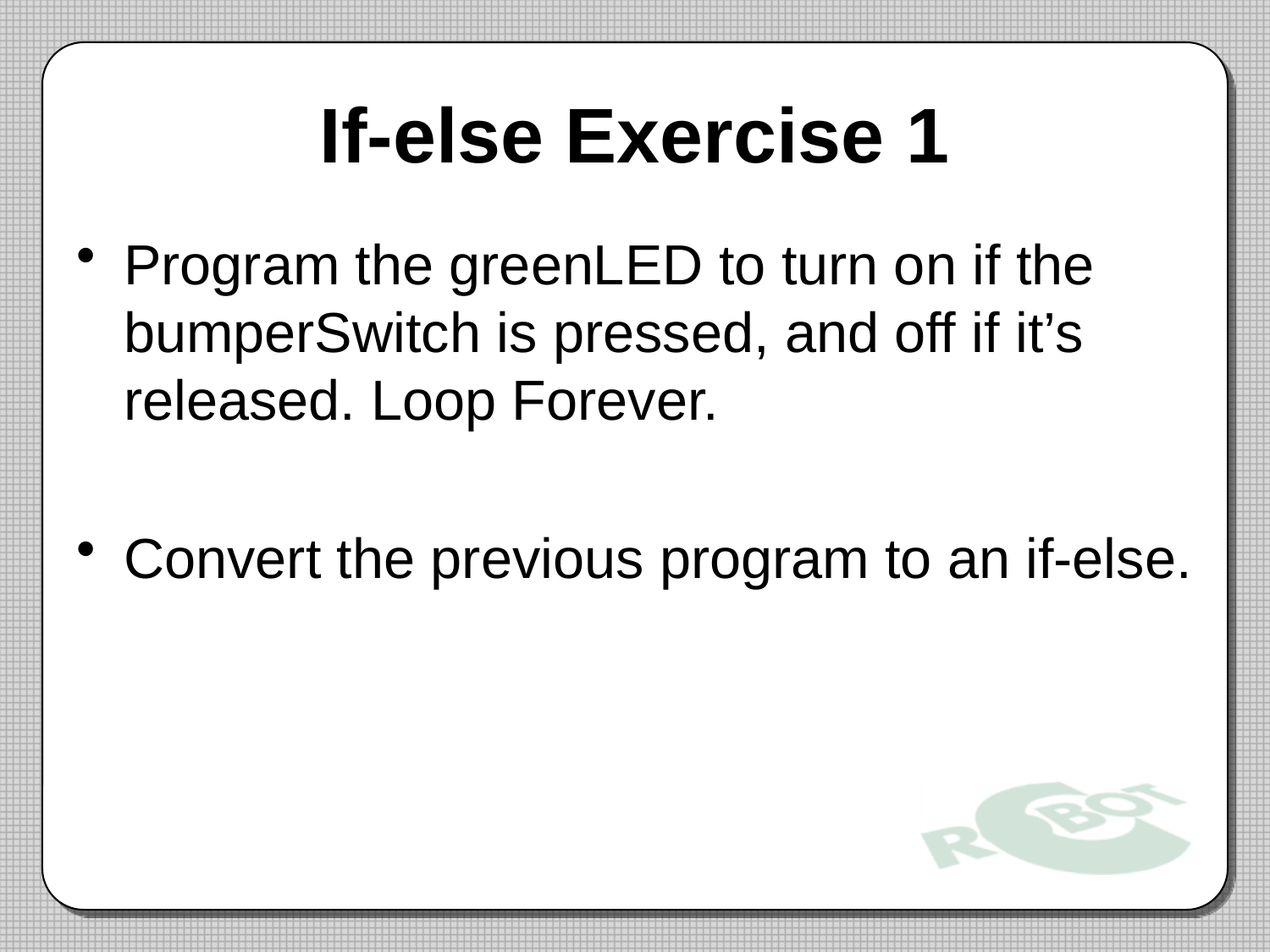

# If-else Exercise 1
Program the greenLED to turn on if the bumperSwitch is pressed, and off if it’s released. Loop Forever.

Convert the previous program to an if-else.